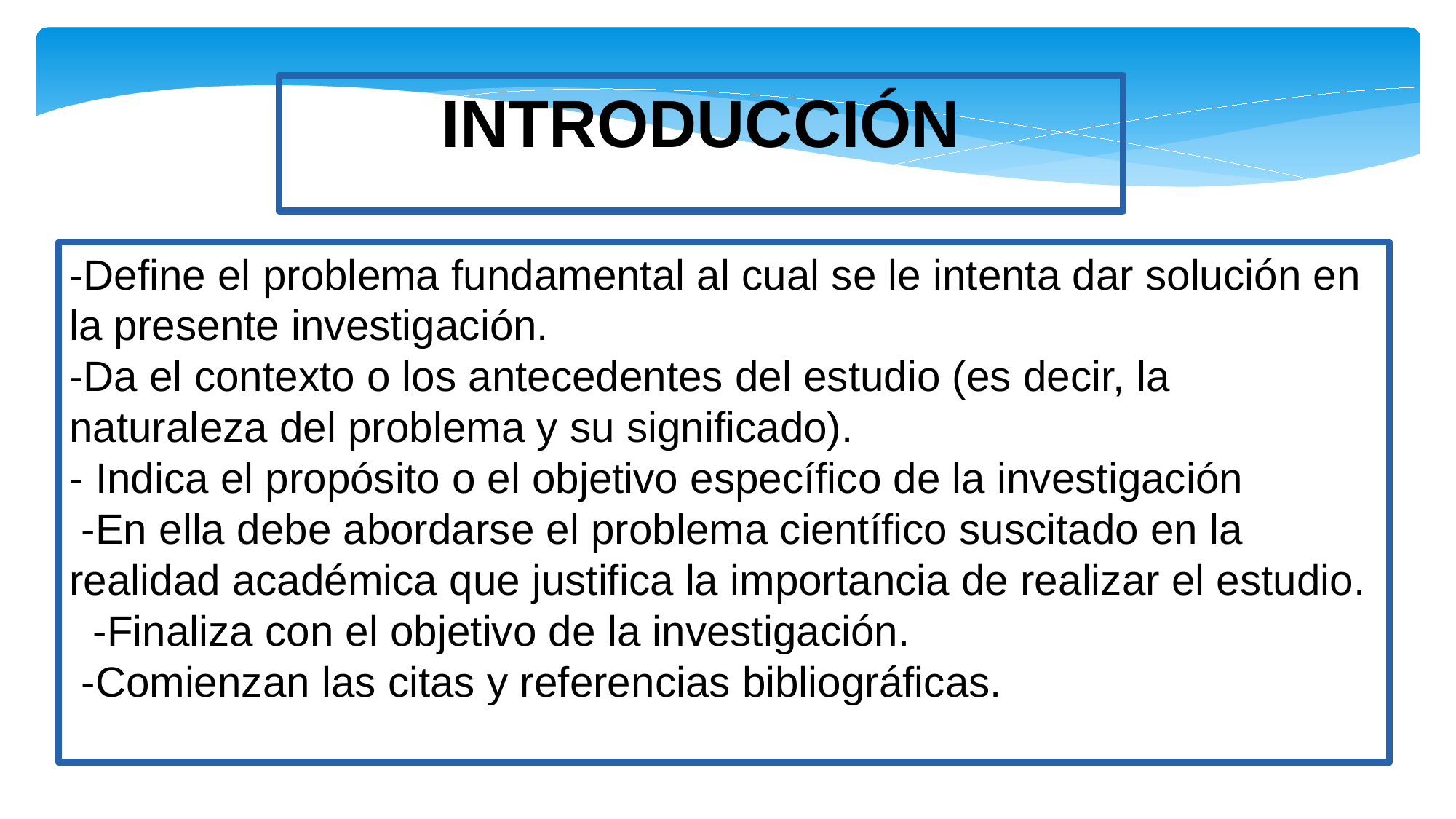

INTRODUCCIÓN
-Define el problema fundamental al cual se le intenta dar solución en la presente investigación.
-Da el contexto o los antecedentes del estudio (es decir, la naturaleza del problema y su significado).
- Indica el propósito o el objetivo específico de la investigación
 -En ella debe abordarse el problema científico suscitado en la realidad académica que justifica la importancia de realizar el estudio.
  -Finaliza con el objetivo de la investigación.
 -Comienzan las citas y referencias bibliográficas.